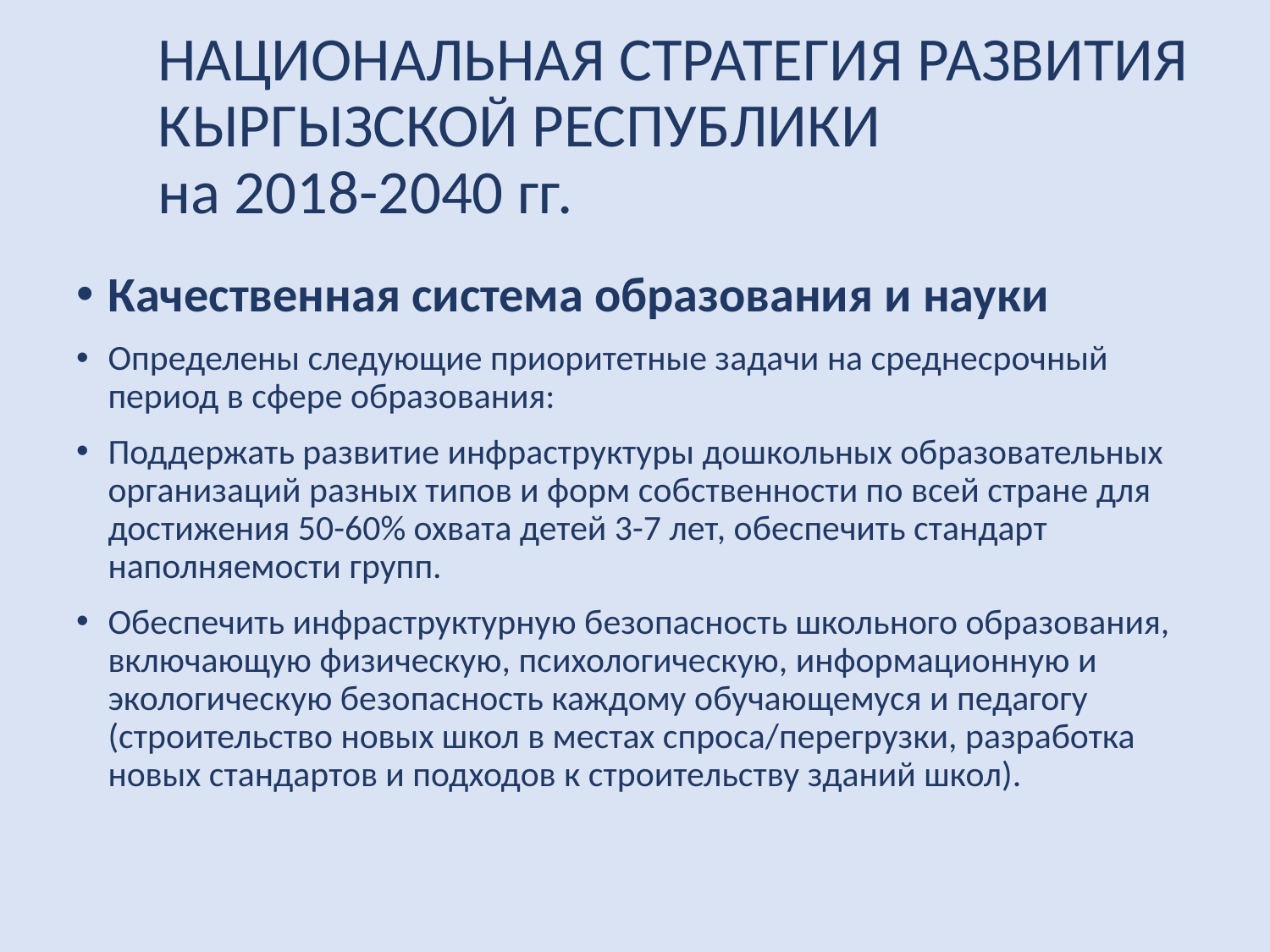

# НАЦИОНАЛЬНАЯ СТРАТЕГИЯ РАЗВИТИЯ КЫРГЫЗСКОЙ РЕСПУБЛИКИ   на 2018-2040 гг.
Качественная система образования и науки
Определены следующие приоритетные задачи на среднесрочный период в сфере образования:
Поддержать развитие инфраструктуры дошкольных образовательных организаций разных типов и форм собственности по всей стране для достижения 50-60% охвата детей 3-7 лет, обеспечить стандарт наполняемости групп.
Обеспечить инфраструктурную безопасность школьного образования, включающую физическую, психологическую, информационную и экологическую безопасность каждому обучающемуся и педагогу (строительство новых школ в местах спроса/перегрузки, разработка новых стандартов и подходов к строительству зданий школ).